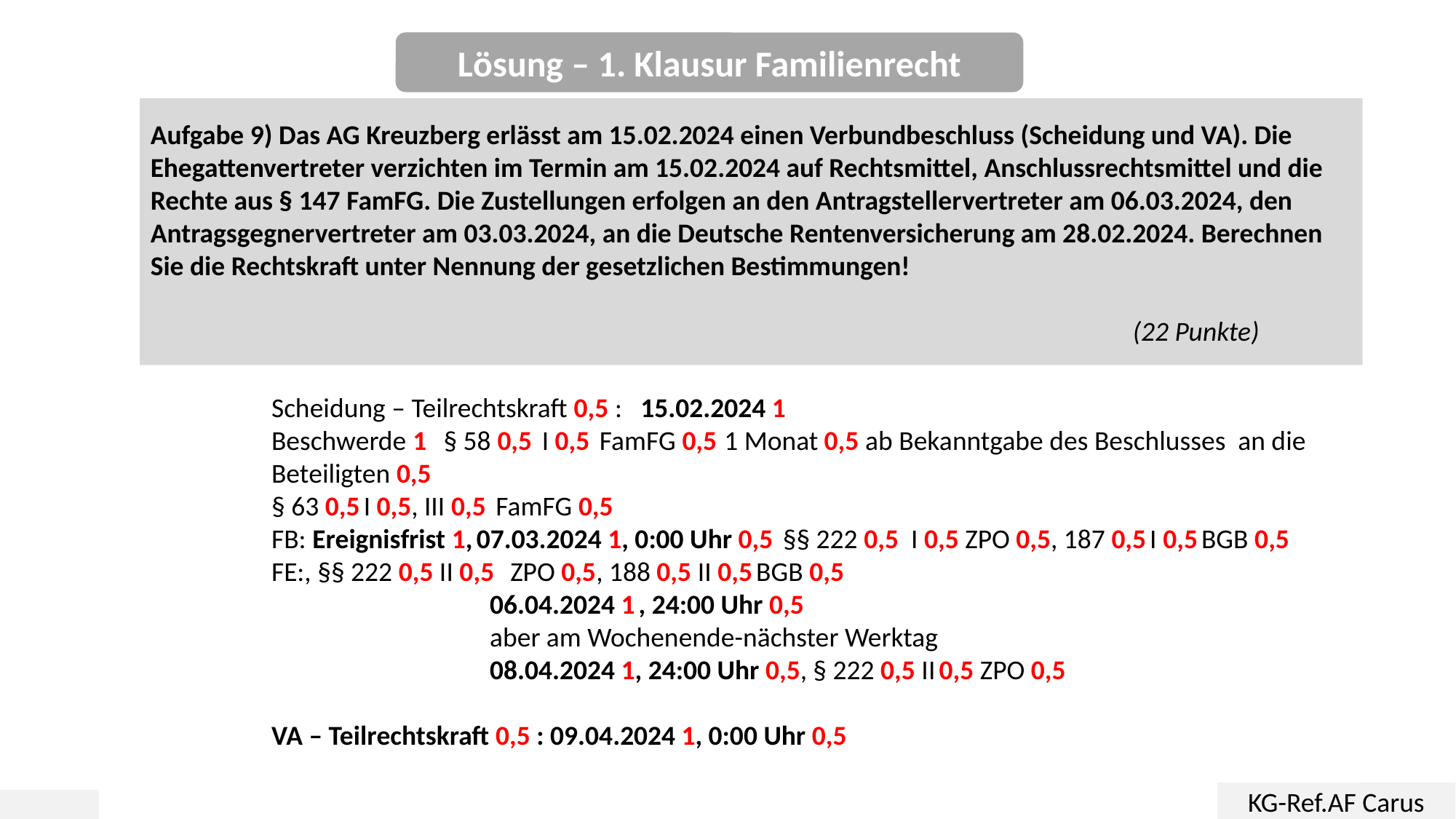

Lösung – 1. Klausur Familienrecht
Aufgabe 9) Das AG Kreuzberg erlässt am 15.02.2024 einen Verbundbeschluss (Scheidung und VA). Die Ehegattenvertreter verzichten im Termin am 15.02.2024 auf Rechtsmittel, Anschlussrechtsmittel und die Rechte aus § 147 FamFG. Die Zustellungen erfolgen an den Antragstellervertreter am 06.03.2024, den Antragsgegnervertreter am 03.03.2024, an die Deutsche Rentenversicherung am 28.02.2024. Berechnen Sie die Rechtskraft unter Nennung der gesetzlichen Bestimmungen!
																				(22 Punkte)
Scheidung – Teilrechtskraft 0,5 :   15.02.2024 1
Beschwerde 1    § 58 0,5  I 0,5  FamFG 0,5  1 Monat 0,5 ab Bekanntgabe des Beschlusses  an die Beteiligten 0,5
§ 63 0,5 I 0,5, III 0,5  FamFG 0,5
FB: Ereignisfrist 1, 07.03.2024 1, 0:00 Uhr 0,5  §§ 222 0,5  I 0,5 ZPO 0,5, 187 0,5 I 0,5 BGB 0,5
FE:, §§ 222 0,5 II 0,5   ZPO 0,5, 188 0,5 II 0,5 BGB 0,5
		06.04.2024 1 , 24:00 Uhr 0,5
		aber am Wochenende-nächster Werktag
		08.04.2024 1, 24:00 Uhr 0,5, § 222 0,5 II 0,5 ZPO 0,5

VA – Teilrechtskraft 0,5 : 09.04.2024 1, 0:00 Uhr 0,5

KG-Ref.AF Carus